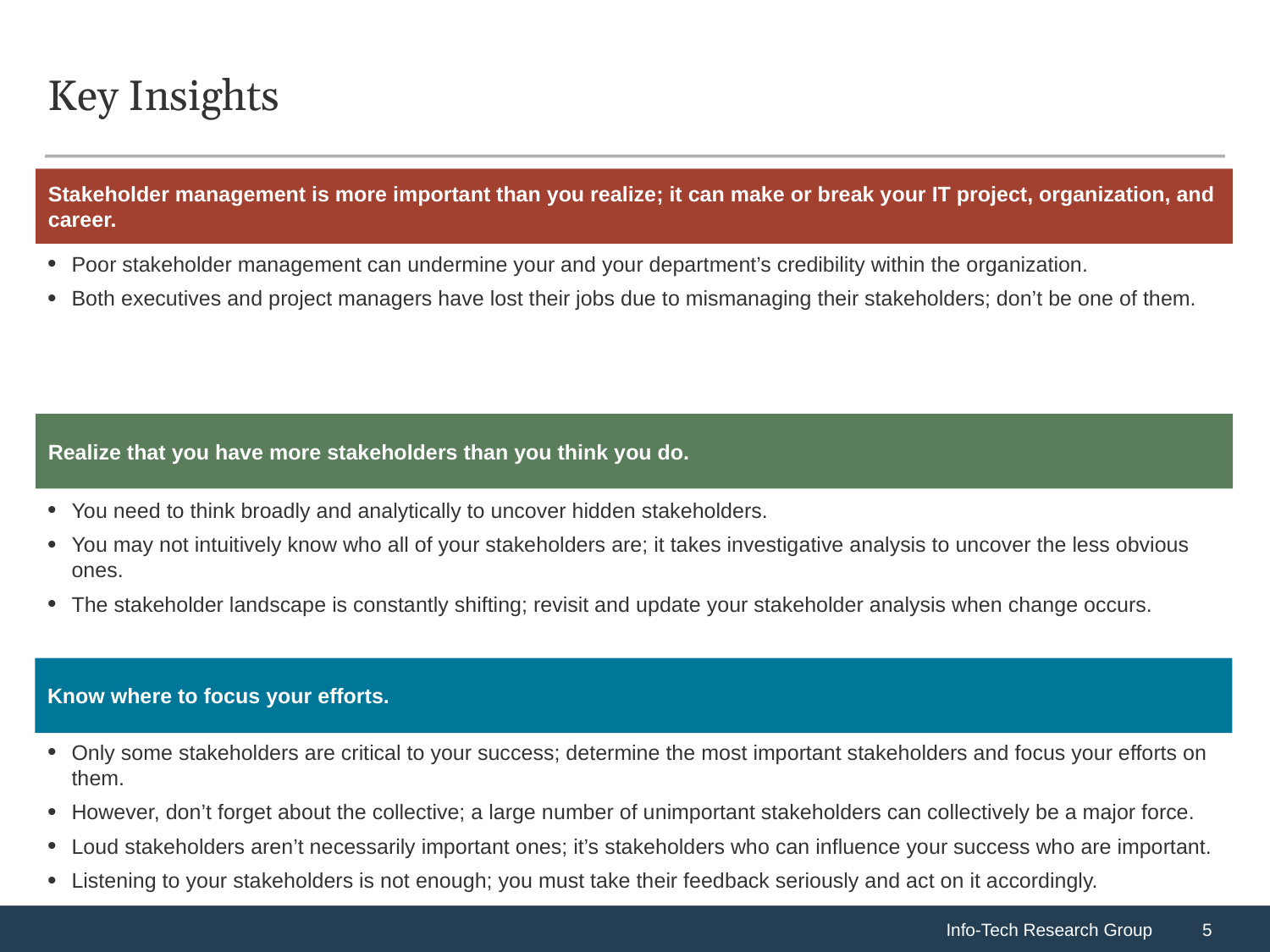

# Key Insights
Stakeholder management is more important than you realize; it can make or break your IT project, organization, and career.
Poor stakeholder management can undermine your and your department’s credibility within the organization.
Both executives and project managers have lost their jobs due to mismanaging their stakeholders; don’t be one of them.
Realize that you have more stakeholders than you think you do.
You need to think broadly and analytically to uncover hidden stakeholders.
You may not intuitively know who all of your stakeholders are; it takes investigative analysis to uncover the less obvious ones.
The stakeholder landscape is constantly shifting; revisit and update your stakeholder analysis when change occurs.
Know where to focus your efforts.
Only some stakeholders are critical to your success; determine the most important stakeholders and focus your efforts on them.
However, don’t forget about the collective; a large number of unimportant stakeholders can collectively be a major force.
Loud stakeholders aren’t necessarily important ones; it’s stakeholders who can influence your success who are important.
Listening to your stakeholders is not enough; you must take their feedback seriously and act on it accordingly.